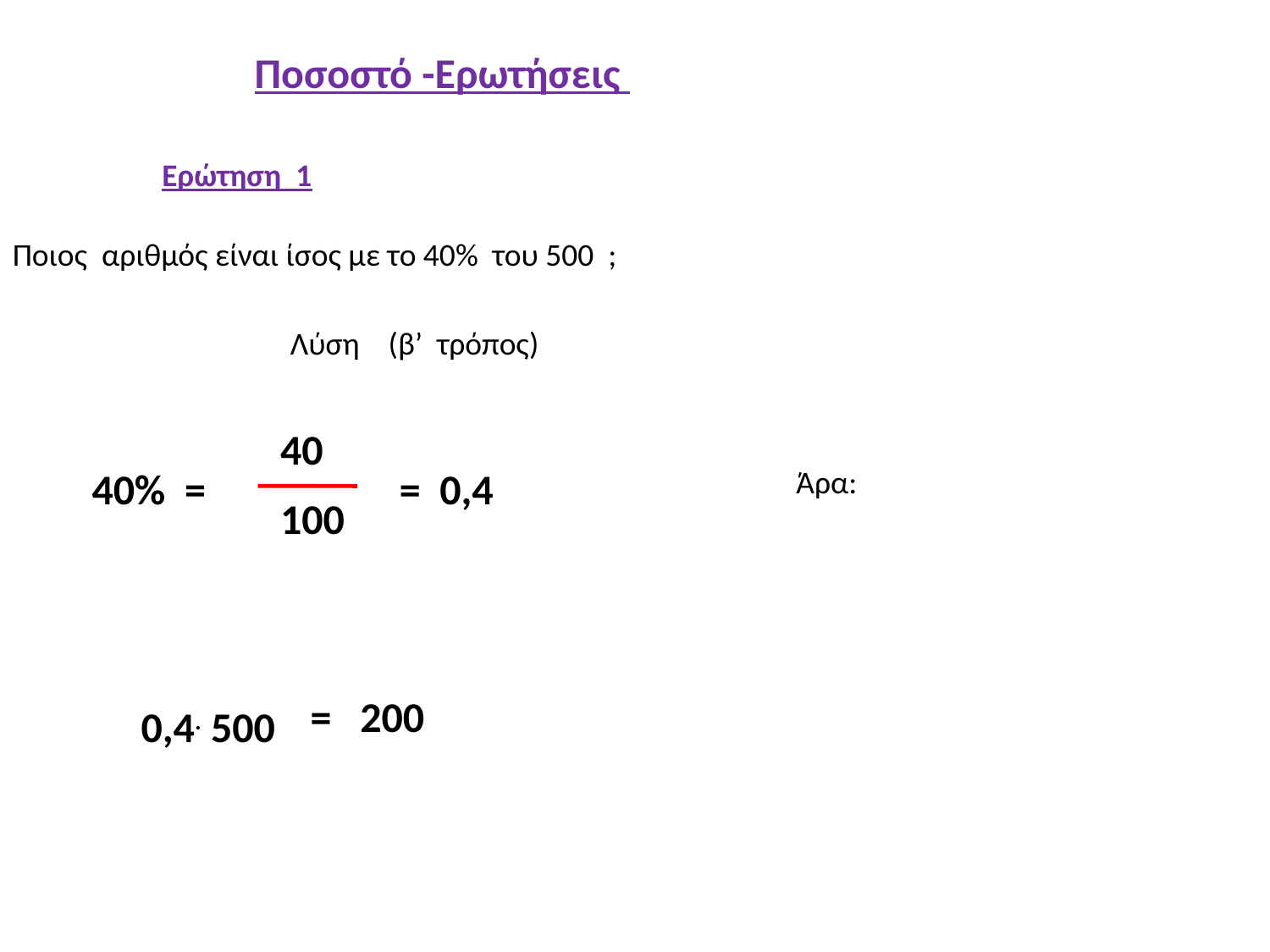

Ποσοστό -Ερωτήσεις
Ερώτηση  1
Ποιος  αριθμός είναι ίσος με το 40%  του 500  ;
Λύση    (β’  τρόπος)
40
40%  =
=  0,4
Άρα:
100
 =   200
 0,4. 500